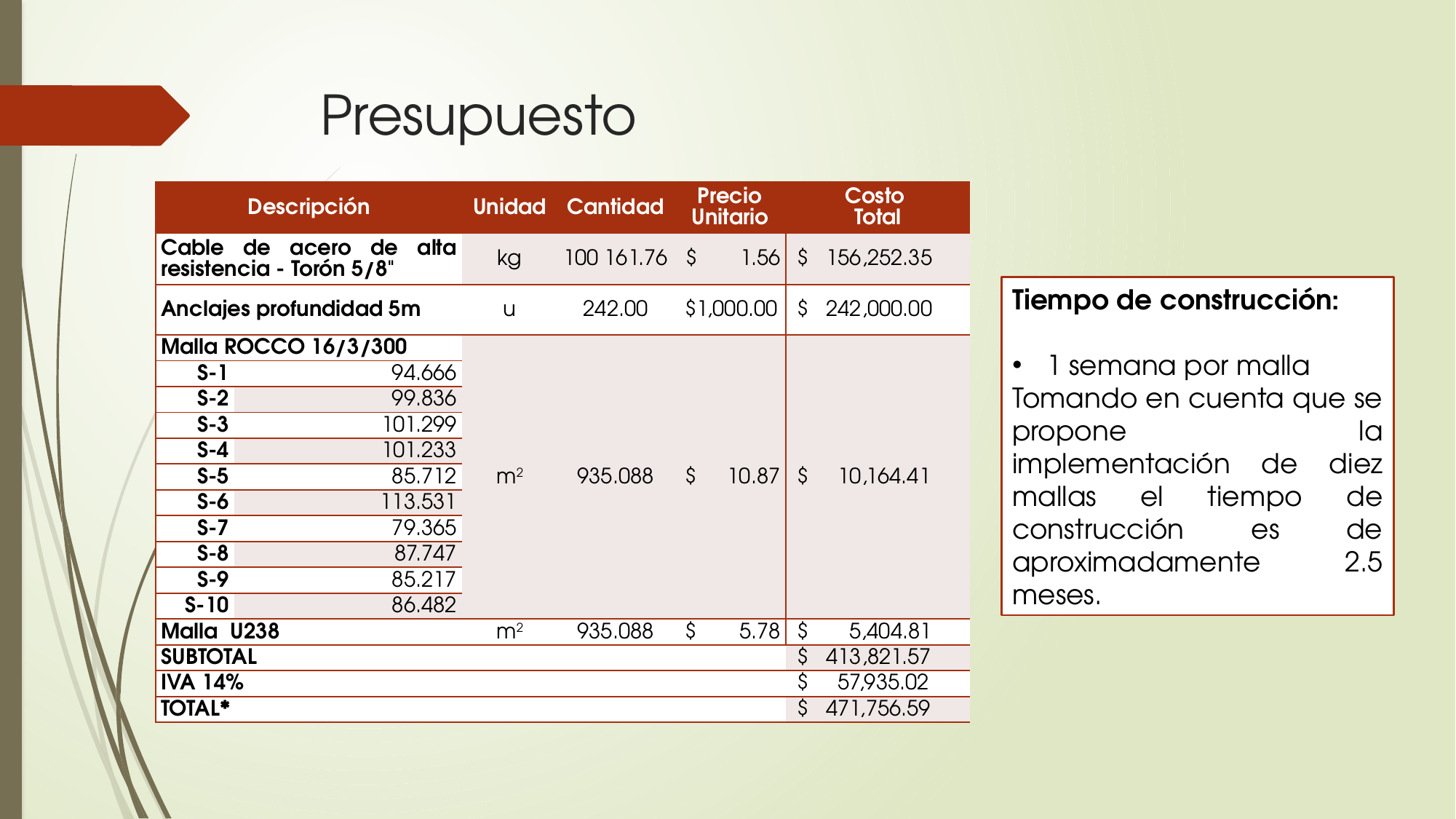

# Presupuesto
| Descripción |  | Unidad | Cantidad | Precio Unitario | Costo Total |
| --- | --- | --- | --- | --- | --- |
| Cable de acero de alta resistencia - Torón 5/8" |  | kg | 100 161.76 | $ 1.56 | $ 156,252.35 |
| Anclajes profundidad 5m |  | u | 242.00 | $1,000.00 | $ 242,000.00 |
| Malla ROCCO 16/3/300 |  | m2 | 935.088 | $ 10.87 | $ 10,164.41 |
| S-1 | 94.666 |  |  |  |  |
| S-2 | 99.836 |  |  |  |  |
| S-3 | 101.299 |  |  |  |  |
| S-4 | 101.233 |  |  |  |  |
| S-5 | 85.712 |  |  |  |  |
| S-6 | 113.531 |  |  |  |  |
| S-7 | 79.365 |  |  |  |  |
| S-8 | 87.747 |  |  |  |  |
| S-9 | 85.217 |  |  |  |  |
| S-10 | 86.482 |  |  |  |  |
| Malla U238 |  | m2 | 935.088 | $ 5.78 | $ 5,404.81 |
| SUBTOTAL |  |  |  |  | $ 413,821.57 |
| IVA 14% |  |  |  |  | $ 57,935.02 |
| TOTAL\* |  |  |  |  | $ 471,756.59 |
Tiempo de construcción:

1 semana por malla
Tomando en cuenta que se propone la implementación de diez mallas el tiempo de construcción es de aproximadamente 2.5 meses.